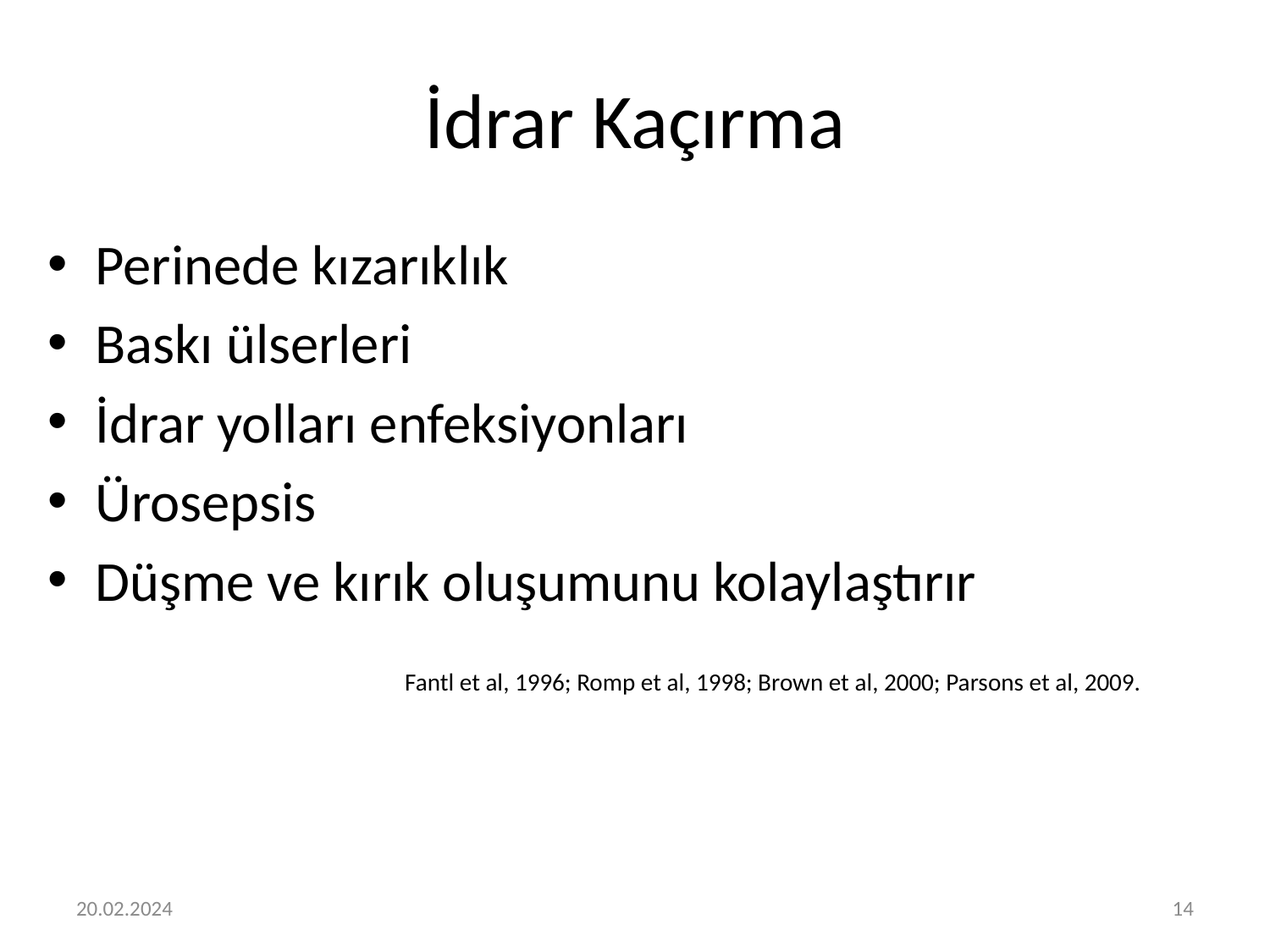

# İdrar Kaçırma
Perinede kızarıklık
Baskı ülserleri
İdrar yolları enfeksiyonları
Ürosepsis
Düşme ve kırık oluşumunu kolaylaştırır

			Fantl et al, 1996; Romp et al, 1998; Brown et al, 2000; Parsons et al, 2009.

20.02.2024
14